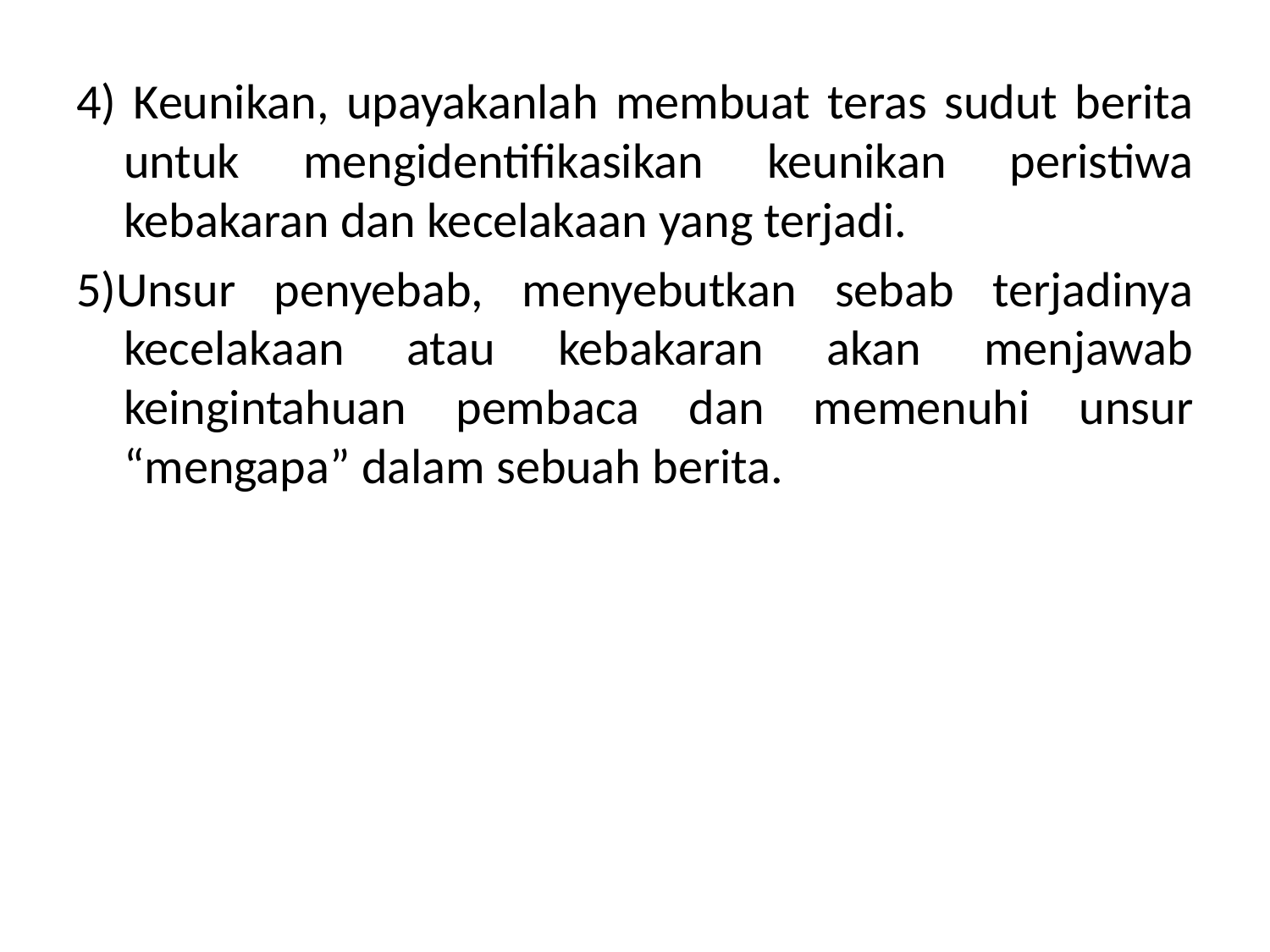

4) Keunikan, upayakanlah membuat teras sudut berita untuk mengidentifikasikan keunikan peristiwa kebakaran dan kecelakaan yang terjadi.
5)Unsur penyebab, menyebutkan sebab terjadinya kecelakaan atau kebakaran akan menjawab keingintahuan pembaca dan memenuhi unsur “mengapa” dalam sebuah berita.